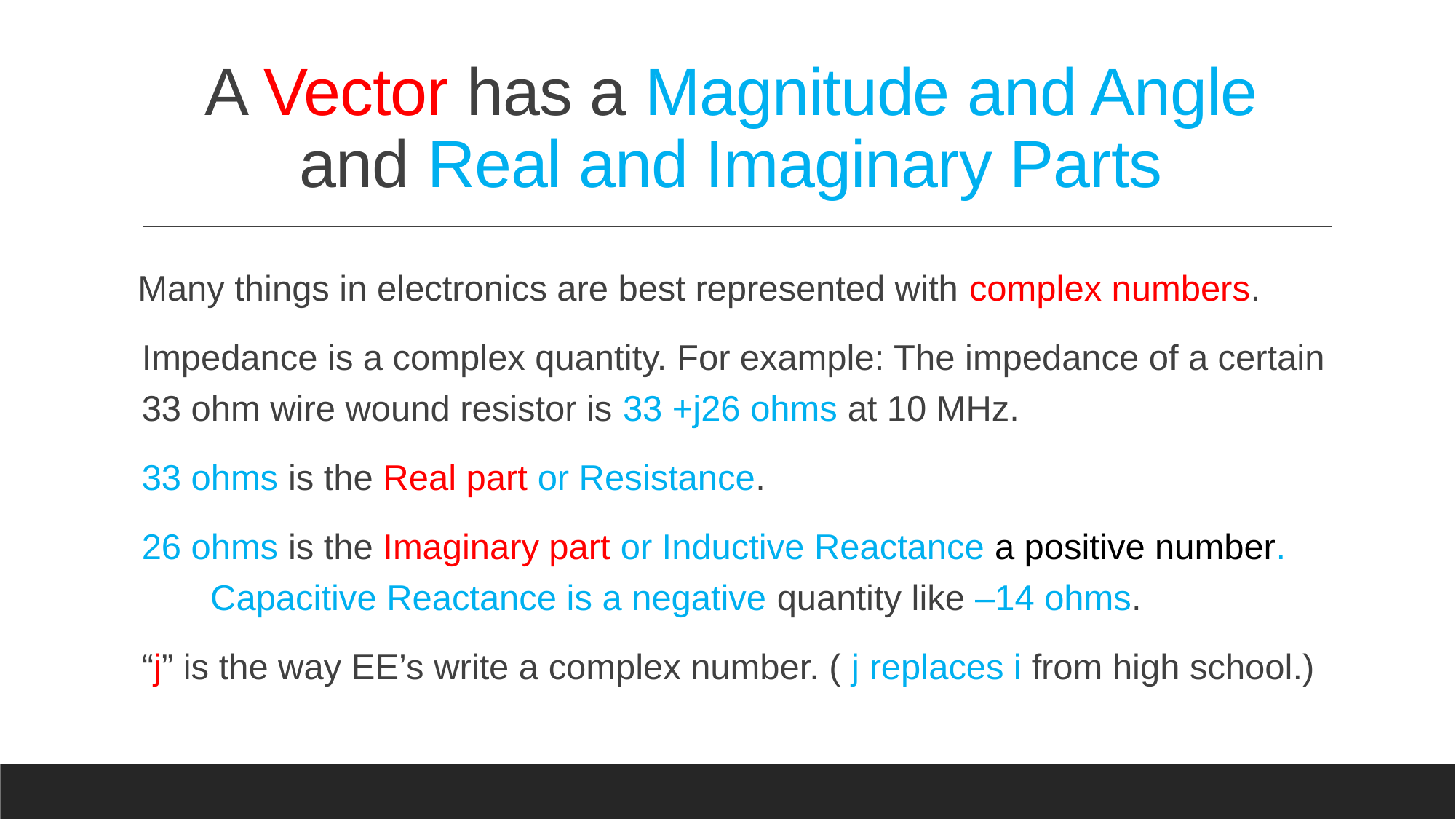

# A Vector has a Magnitude and Angle and Real and Imaginary Parts
 Many things in electronics are best represented with complex numbers.
Impedance is a complex quantity. For example: The impedance of a certain 33 ohm wire wound resistor is 33 +j26 ohms at 10 MHz.
33 ohms is the Real part or Resistance.
26 ohms is the Imaginary part or Inductive Reactance a positive number.              Capacitive Reactance is a negative quantity like –14 ohms.
“j” is the way EE’s write a complex number. ( j replaces i from high school.)